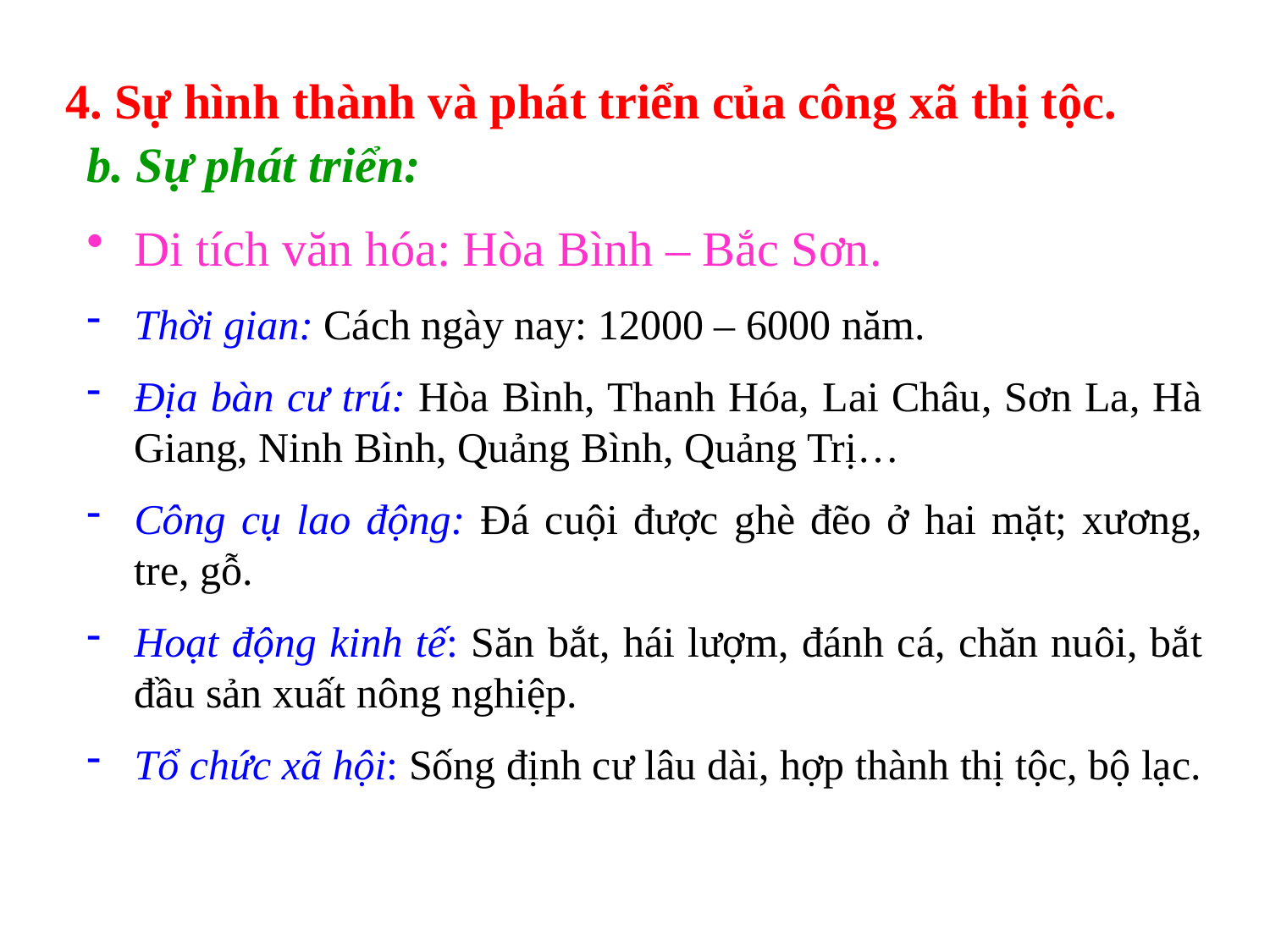

4. Sự hình thành và phát triển của công xã thị tộc.
b. Sự phát triển:
Di tích văn hóa: Hòa Bình – Bắc Sơn.
Thời gian: Cách ngày nay: 12000 – 6000 năm.
Địa bàn cư trú: Hòa Bình, Thanh Hóa, Lai Châu, Sơn La, Hà Giang, Ninh Bình, Quảng Bình, Quảng Trị…
Công cụ lao động: Đá cuội được ghè đẽo ở hai mặt; xương, tre, gỗ.
Hoạt động kinh tế: Săn bắt, hái lượm, đánh cá, chăn nuôi, bắt đầu sản xuất nông nghiệp.
Tổ chức xã hội: Sống định cư lâu dài, hợp thành thị tộc, bộ lạc.